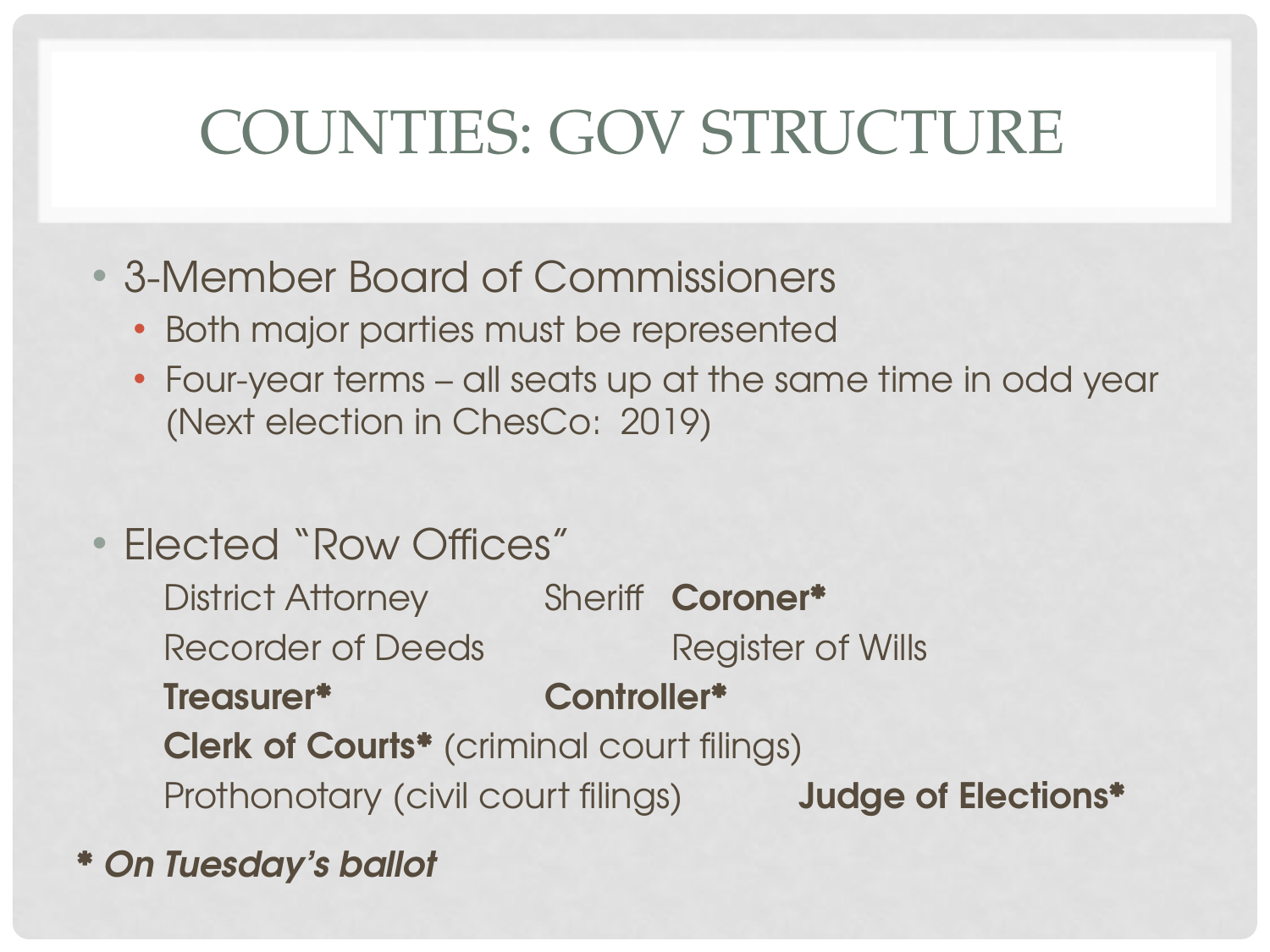

# COUNTIES: GOV STRUCTURE
3-Member Board of Commissioners
Both major parties must be represented
Four-year terms – all seats up at the same time in odd year (Next election in ChesCo:  2019)

Elected “Row Offices”
District Attorney	Sheriff	Coroner*
Recorder of Deeds 		Register of Wills
Treasurer*		Controller*
Clerk of Courts* (criminal court filings)
Prothonotary (civil court filings) 	Judge of Elections*
* On Tuesday’s ballot